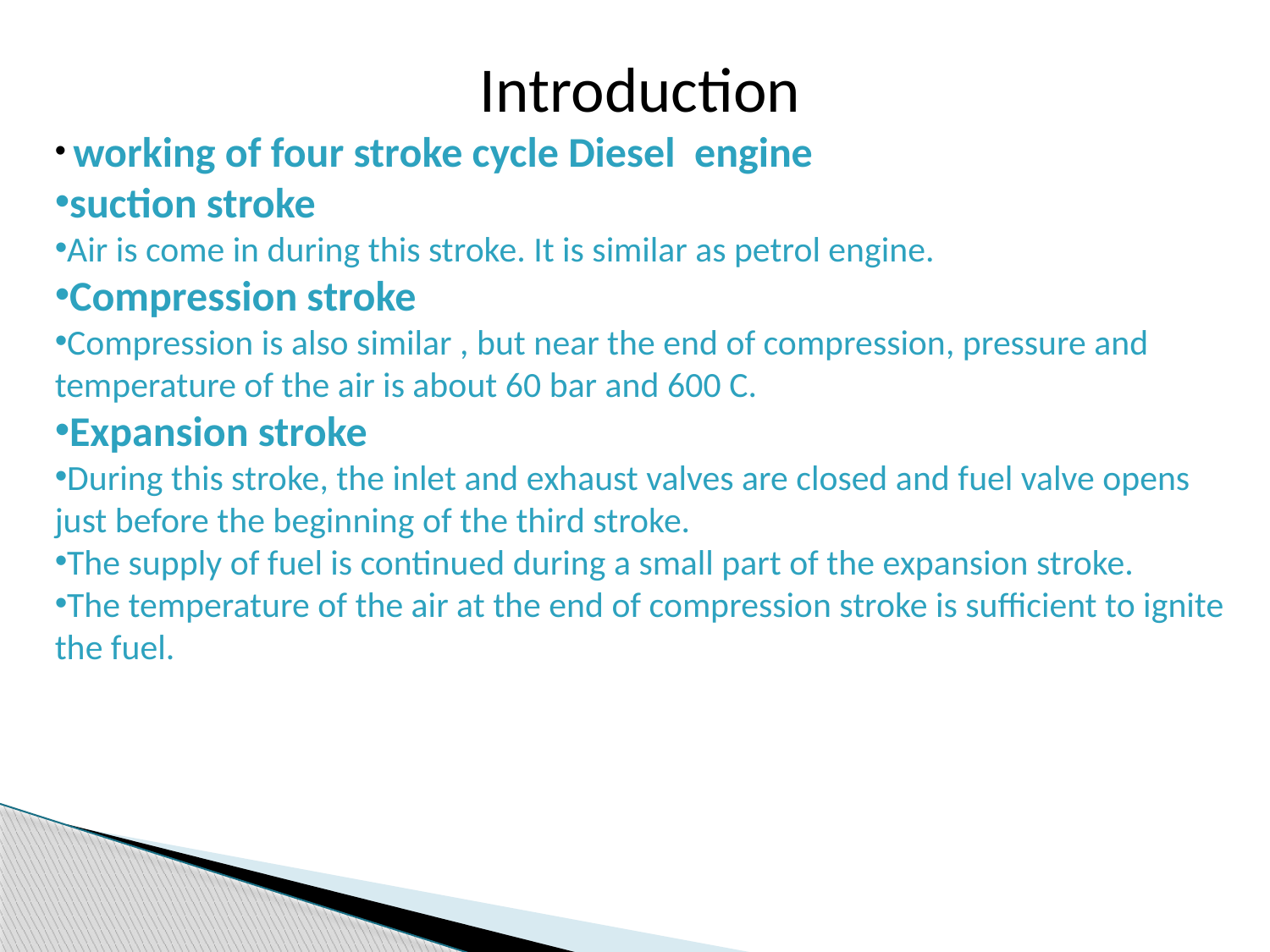

Introduction
 working of four stroke cycle Diesel  engine
suction stroke
Air is come in during this stroke. It is similar as petrol engine.
Compression stroke
Compression is also similar , but near the end of compression, pressure and temperature of the air is about 60 bar and 600 C.
Expansion stroke
During this stroke, the inlet and exhaust valves are closed and fuel valve opens just before the beginning of the third stroke.
The supply of fuel is continued during a small part of the expansion stroke.
The temperature of the air at the end of compression stroke is sufficient to ignite the fuel.